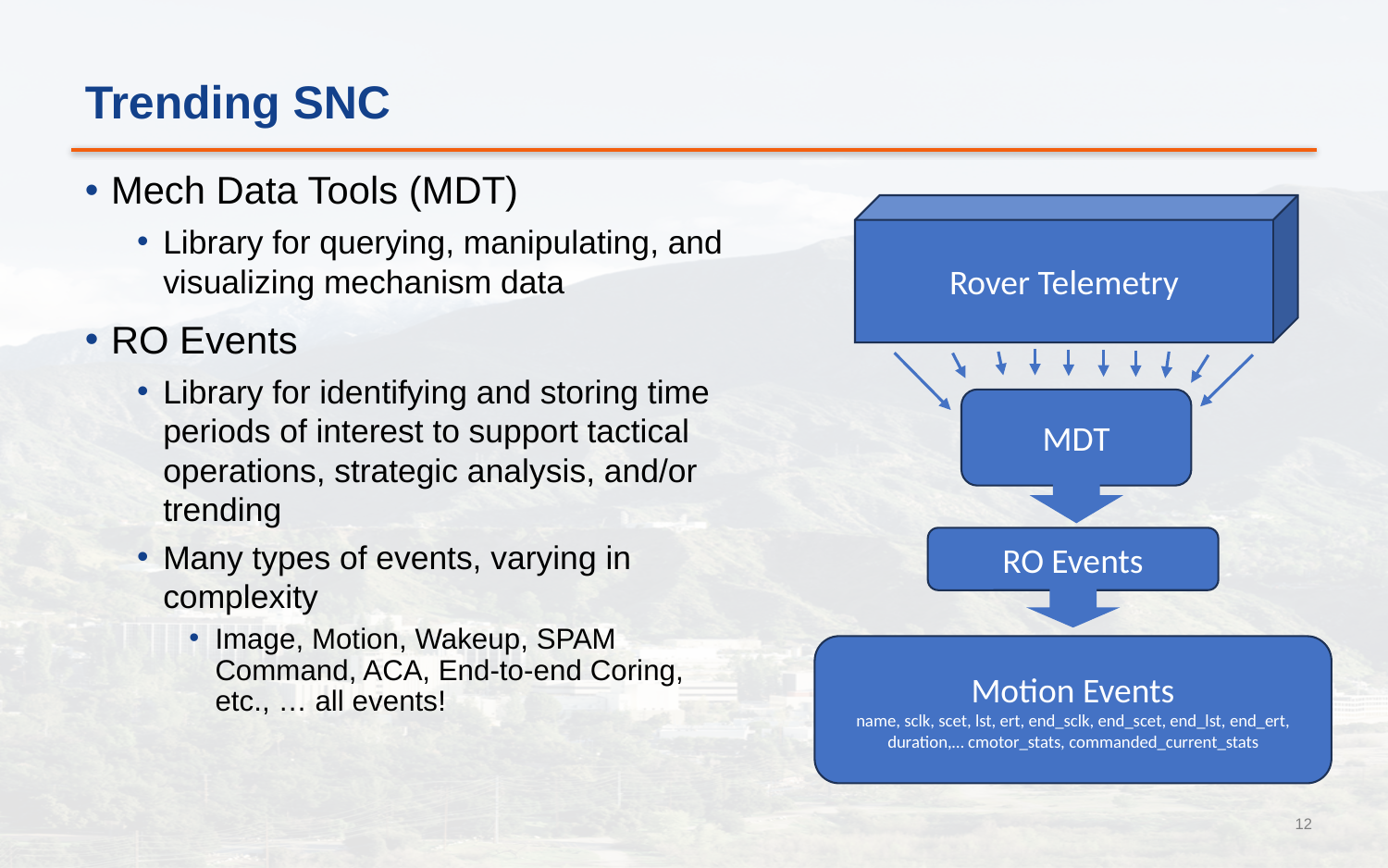

# Trending SNC
Mech Data Tools (MDT)
Library for querying, manipulating, and visualizing mechanism data
RO Events
Library for identifying and storing time periods of interest to support tactical operations, strategic analysis, and/or trending
Many types of events, varying in complexity
Image, Motion, Wakeup, SPAM Command, ACA, End-to-end Coring, etc., … all events!

Rover Telemetry
MDT

RO Events

Motion Events
name, sclk, scet, lst, ert, end_sclk, end_scet, end_lst, end_ert, duration,… cmotor_stats, commanded_current_stats